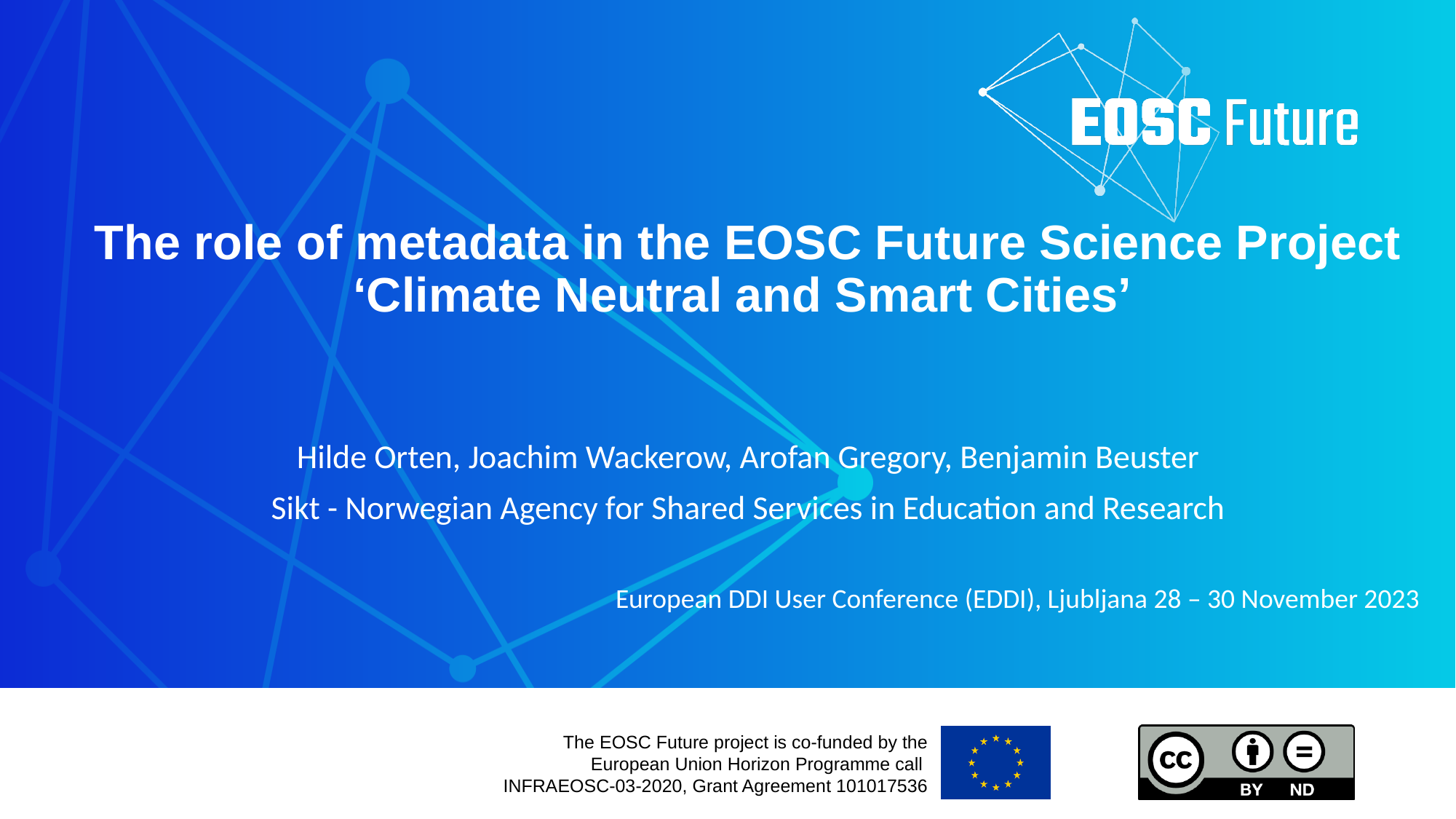

#
The role of metadata in the EOSC Future Science Project ‘Climate Neutral and Smart Cities’

Hilde Orten, Joachim Wackerow, Arofan Gregory, Benjamin Beuster
Sikt - Norwegian Agency for Shared Services in Education and Research

European DDI User Conference (EDDI), Ljubljana 28 – 30 November 2023